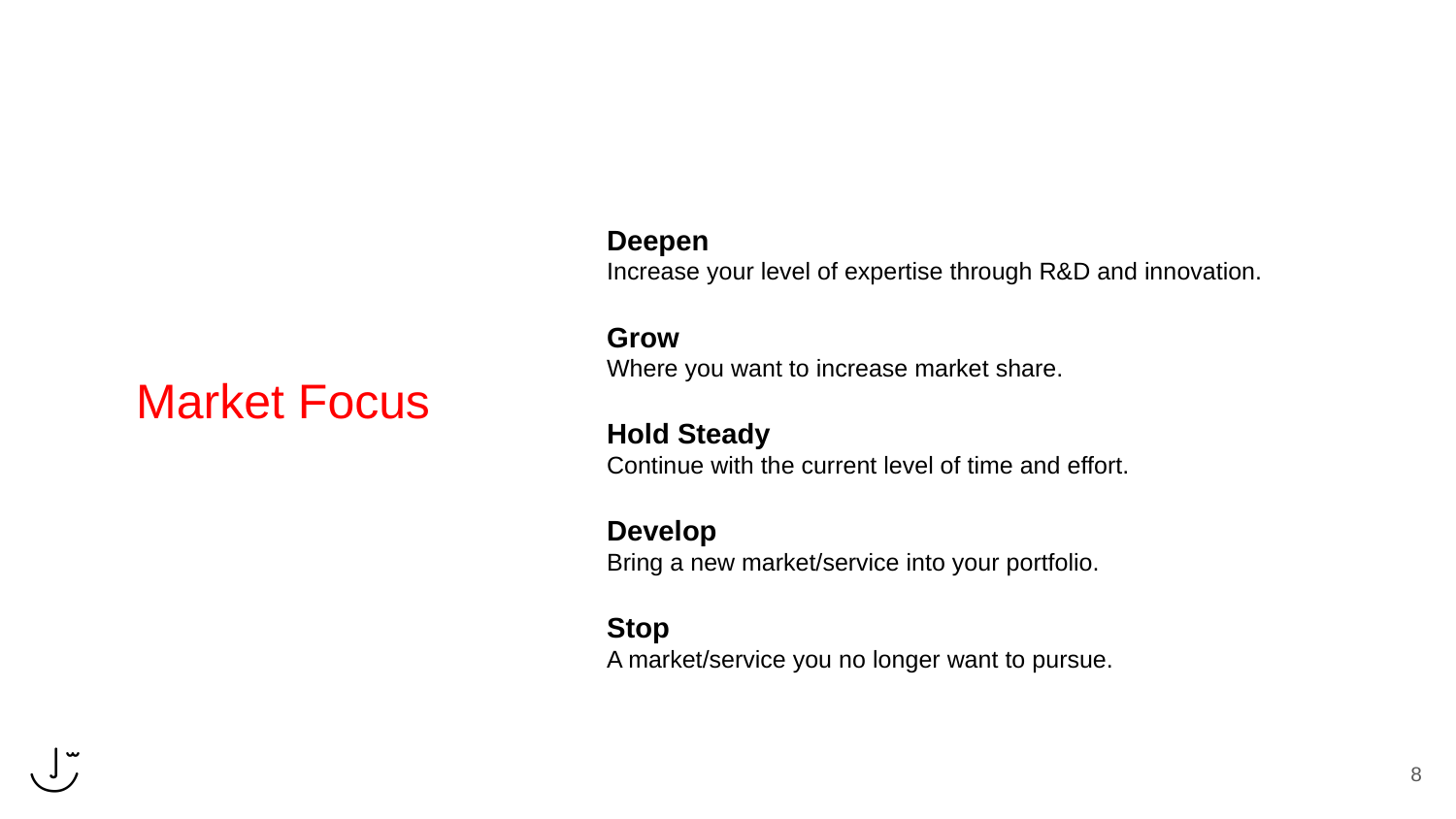

Deepen
Increase your level of expertise through R&D and innovation.

Grow
Where you want to increase market share.

Hold Steady
Continue with the current level of time and effort.

Develop
Bring a new market/service into your portfolio.

Stop
A market/service you no longer want to pursue.

Market Focus
8